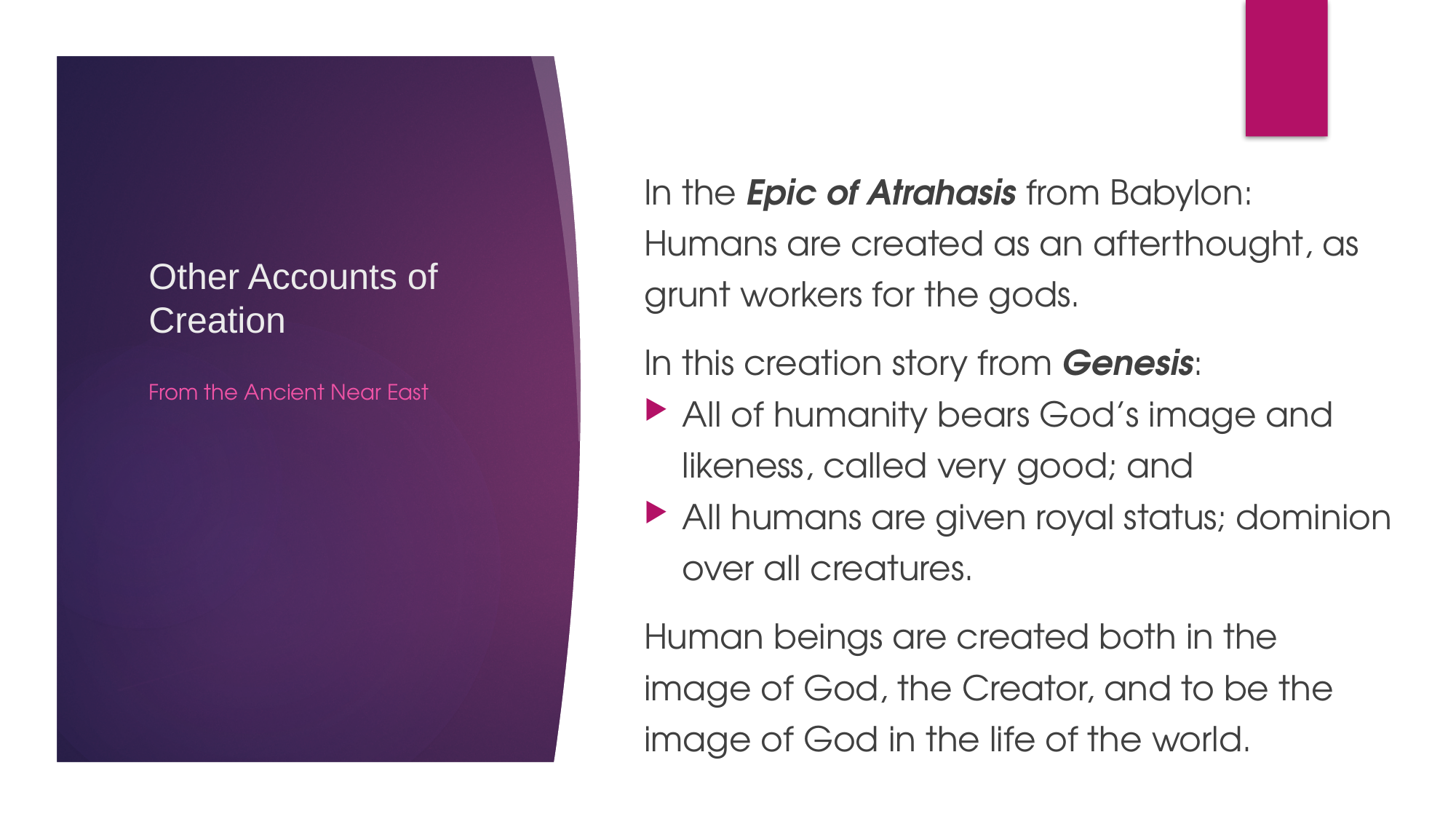

# Other Accounts of Creation
In the Epic of Atrahasis from Babylon: Humans are created as an afterthought, as grunt workers for the gods.
In this creation story from Genesis:
All of humanity bears God’s image and likeness, called very good; and
All humans are given royal status; dominion over all creatures.
Human beings are created both in the image of God, the Creator, and to be the image of God in the life of the world.
From the Ancient Near East